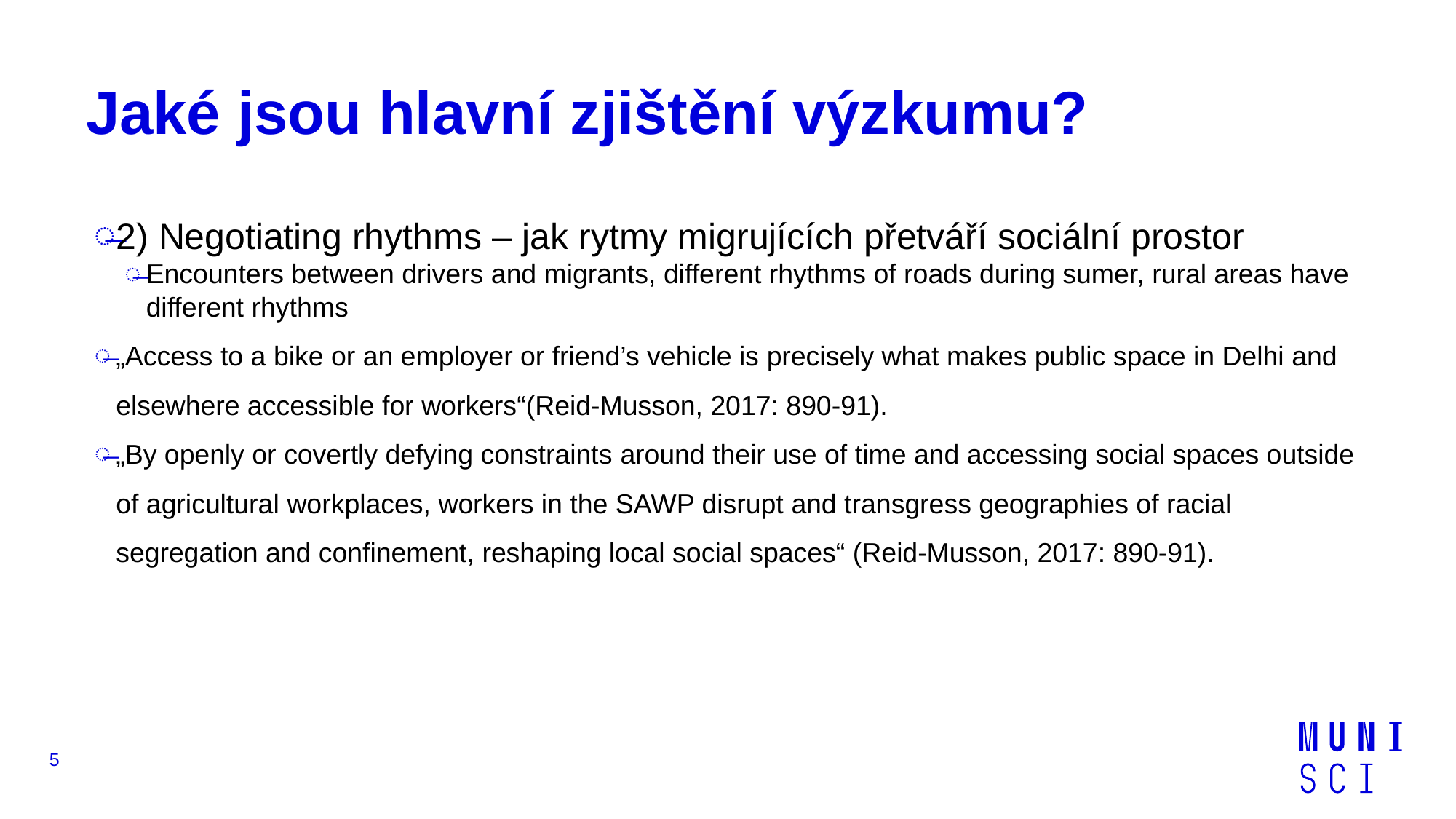

# Jaké jsou hlavní zjištění výzkumu?
2) Negotiating rhythms – jak rytmy migrujících přetváří sociální prostor
Encounters between drivers and migrants, different rhythms of roads during sumer, rural areas have different rhythms
„Access to a bike or an employer or friend’s vehicle is precisely what makes public space in Delhi and elsewhere accessible for workers“(Reid-Musson, 2017: 890-91).
„By openly or covertly defying constraints around their use of time and accessing social spaces outside of agricultural workplaces, workers in the SAWP disrupt and transgress geographies of racial segregation and confinement, reshaping local social spaces“ (Reid-Musson, 2017: 890-91).
5